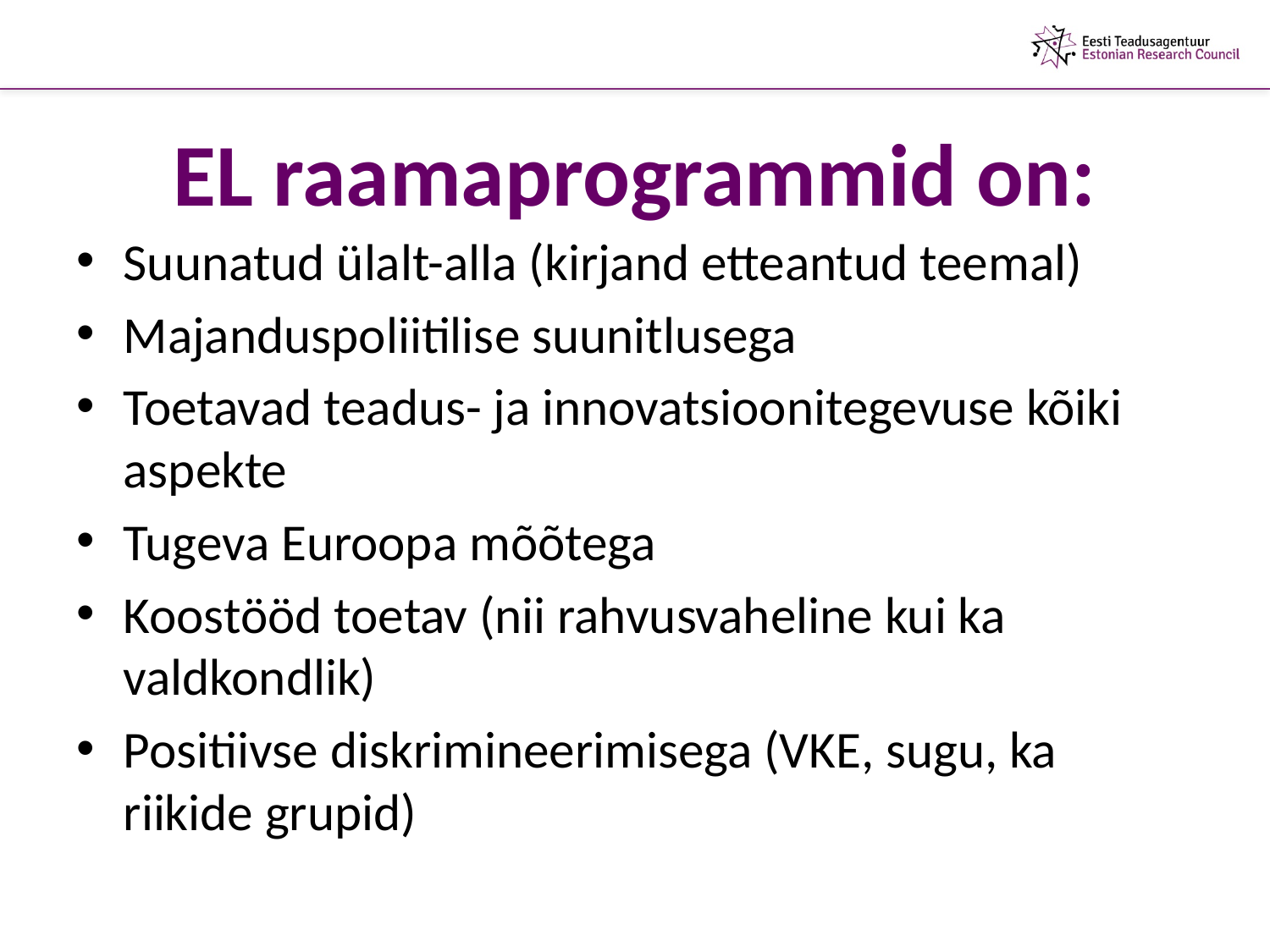

# EL raamaprogrammid on:
Suunatud ülalt-alla (kirjand etteantud teemal)
Majanduspoliitilise suunitlusega
Toetavad teadus- ja innovatsioonitegevuse kõiki aspekte
Tugeva Euroopa mõõtega
Koostööd toetav (nii rahvusvaheline kui ka valdkondlik)
Positiivse diskrimineerimisega (VKE, sugu, ka riikide grupid)